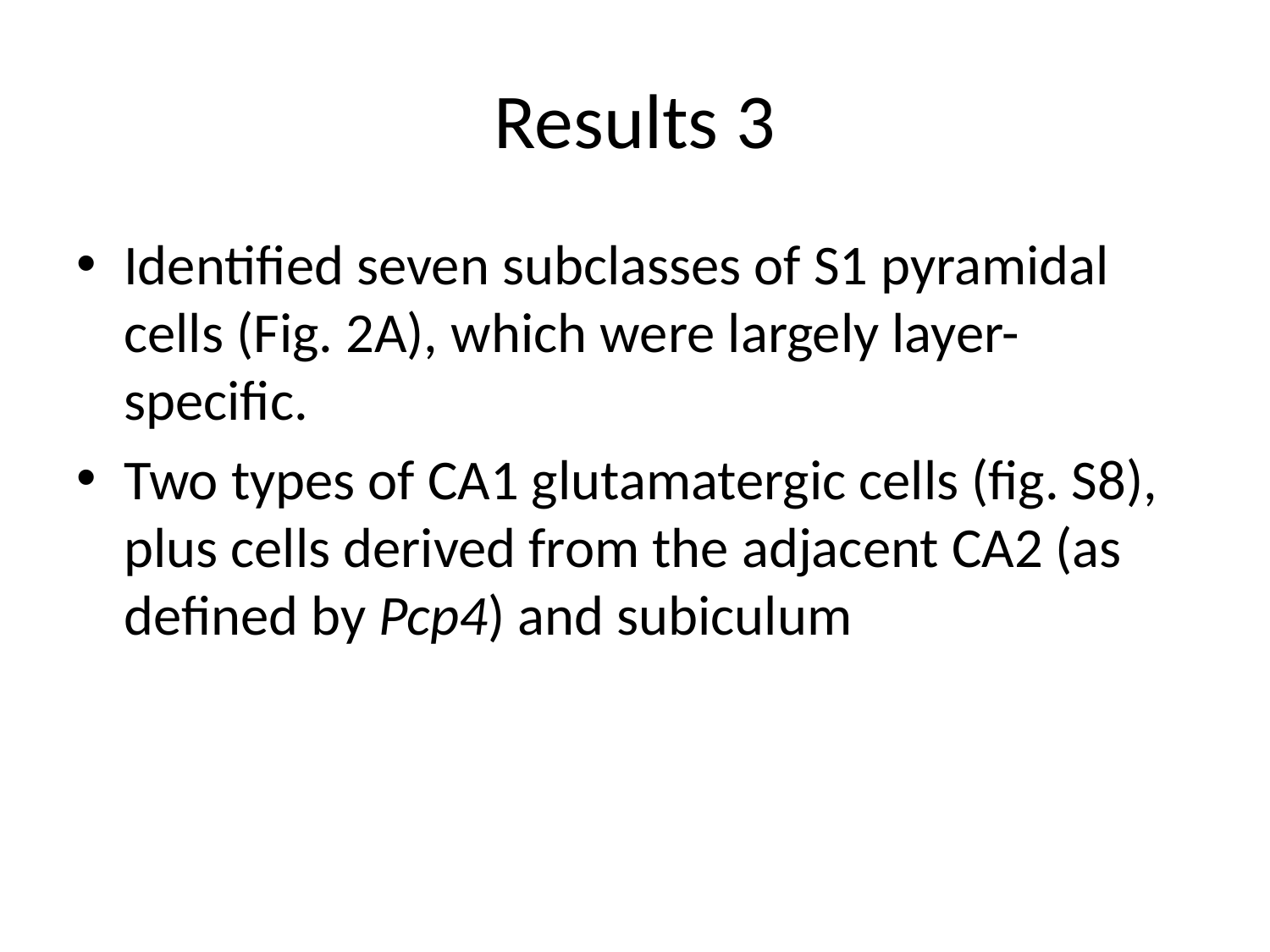

# Results 3
Identified seven subclasses of S1 pyramidal cells (Fig. 2A), which were largely layer-specific.
Two types of CA1 glutamatergic cells (fig. S8), plus cells derived from the adjacent CA2 (as defined by Pcp4) and subiculum